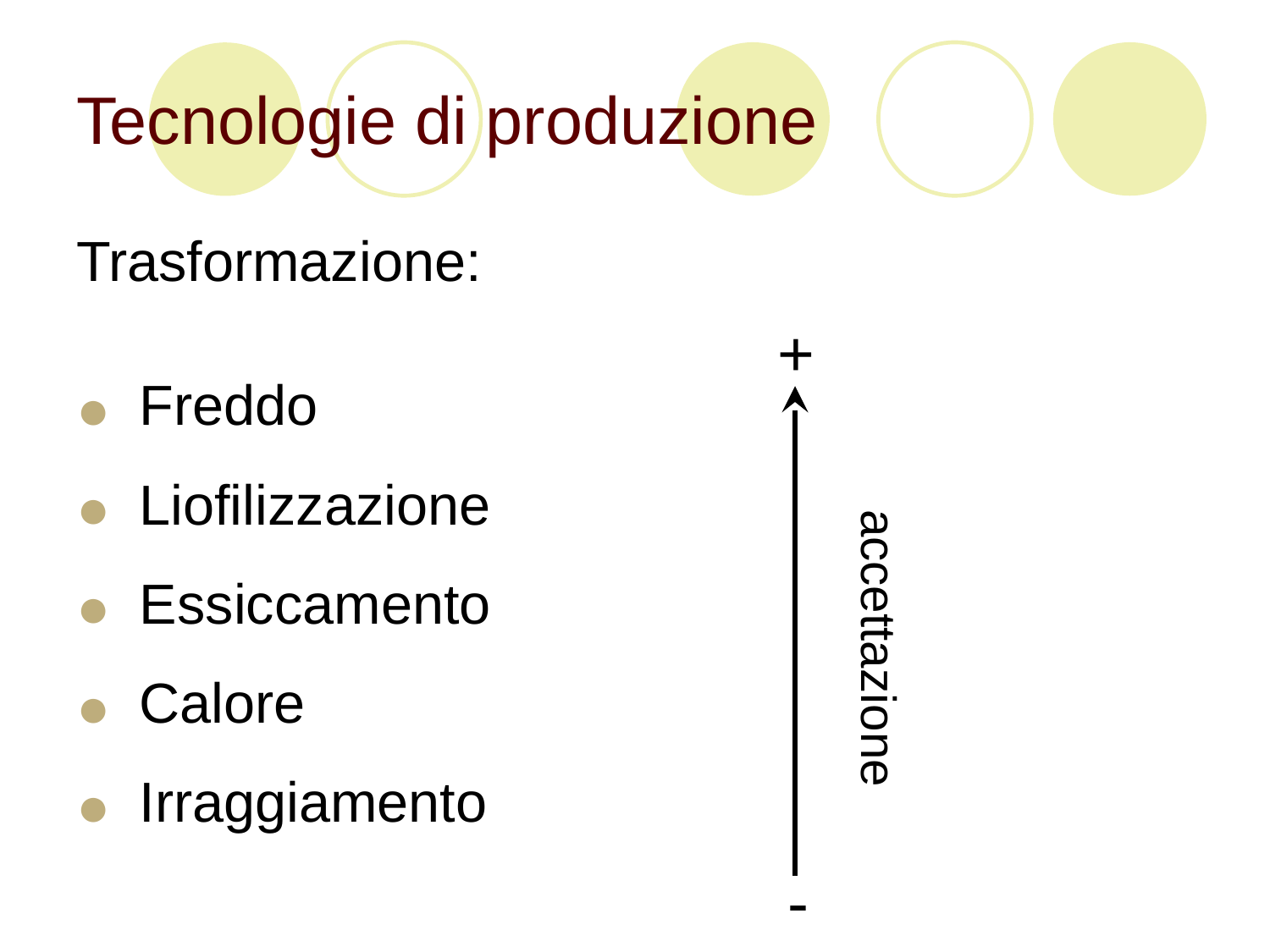

# Tecnologie di produzione
Trasformazione:

 Freddo

 Liofilizzazione

 Essiccamento

 Calore

 Irraggiamento
+
accettazione
-